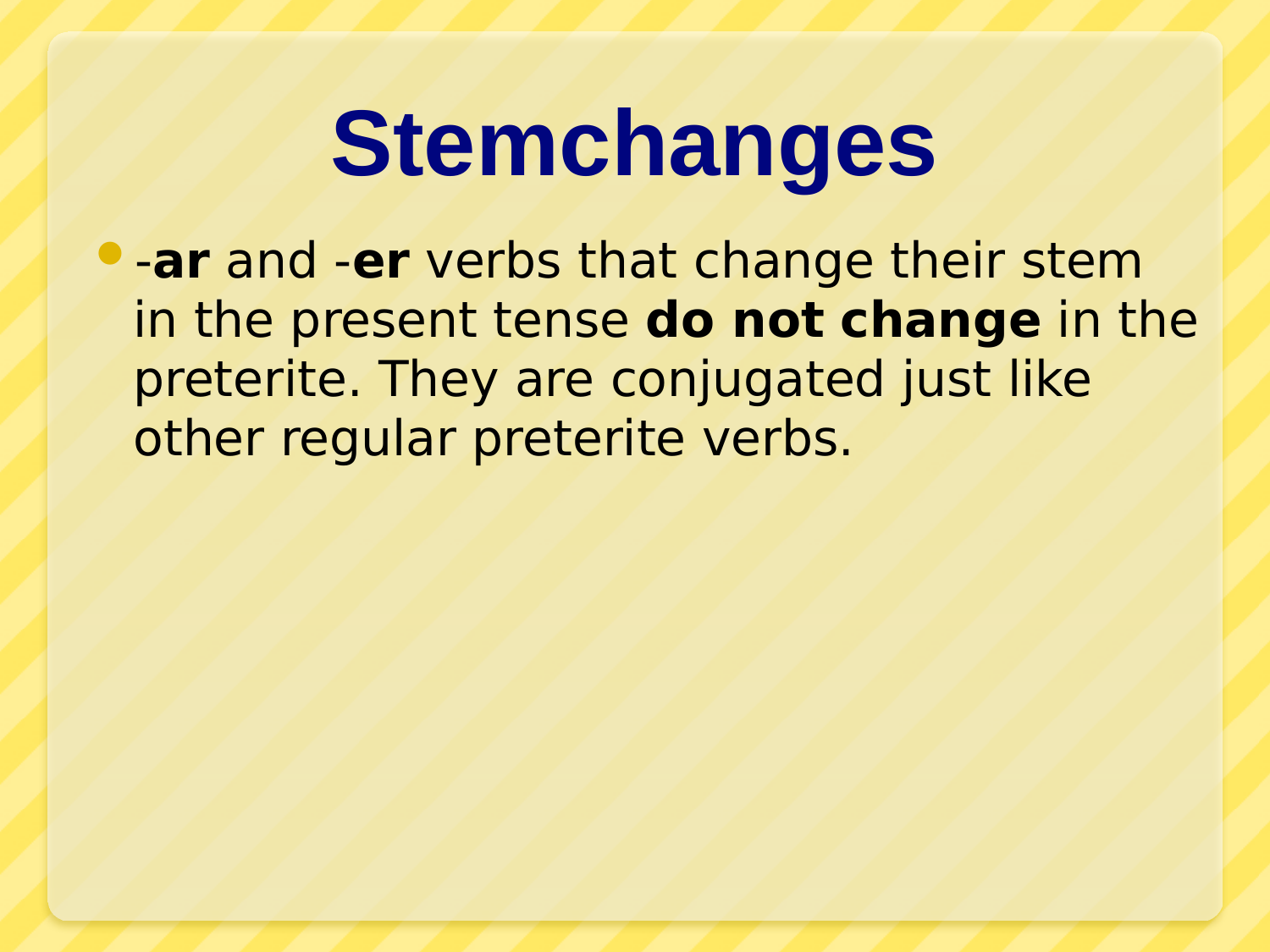

# Stemchanges
-ar and -er verbs that change their stem in the present tense do not change in the preterite. They are conjugated just like other regular preterite verbs.